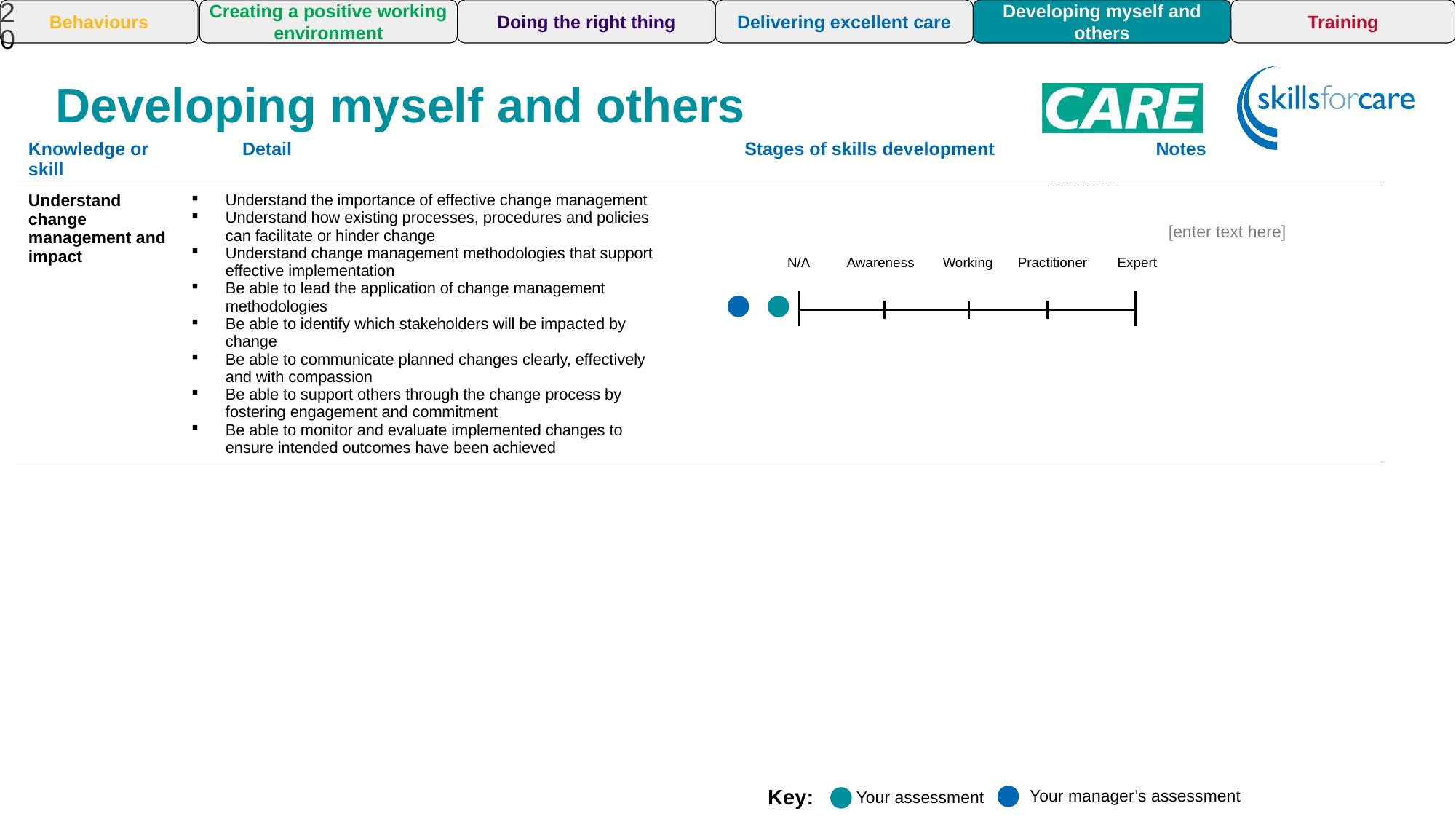

20
Training
Behaviours
Creating a positive working environment
Doing the right thing
Delivering excellent care
Developing myself and others
Developing myself and others
| Knowledge or skill | Detail |  | Stages of skills development | Notes |
| --- | --- | --- | --- | --- |
| Understand change management and impact | Understand the importance of effective change management Understand how existing processes, procedures and policies can facilitate or hinder change Understand change management methodologies that support effective implementation Be able to lead the application of change management methodologies Be able to identify which stakeholders will be impacted by change Be able to communicate planned changes clearly, effectively and with compassion Be able to support others through the change process by fostering engagement and commitment Be able to monitor and evaluate implemented changes to ensure intended outcomes have been achieved |  |  |  |
Awareness
Awareness
Awareness
[enter text here]
N/A
Awareness
Working
Practitioner
Expert

N/A
Key:
Your manager’s assessment
Your assessment